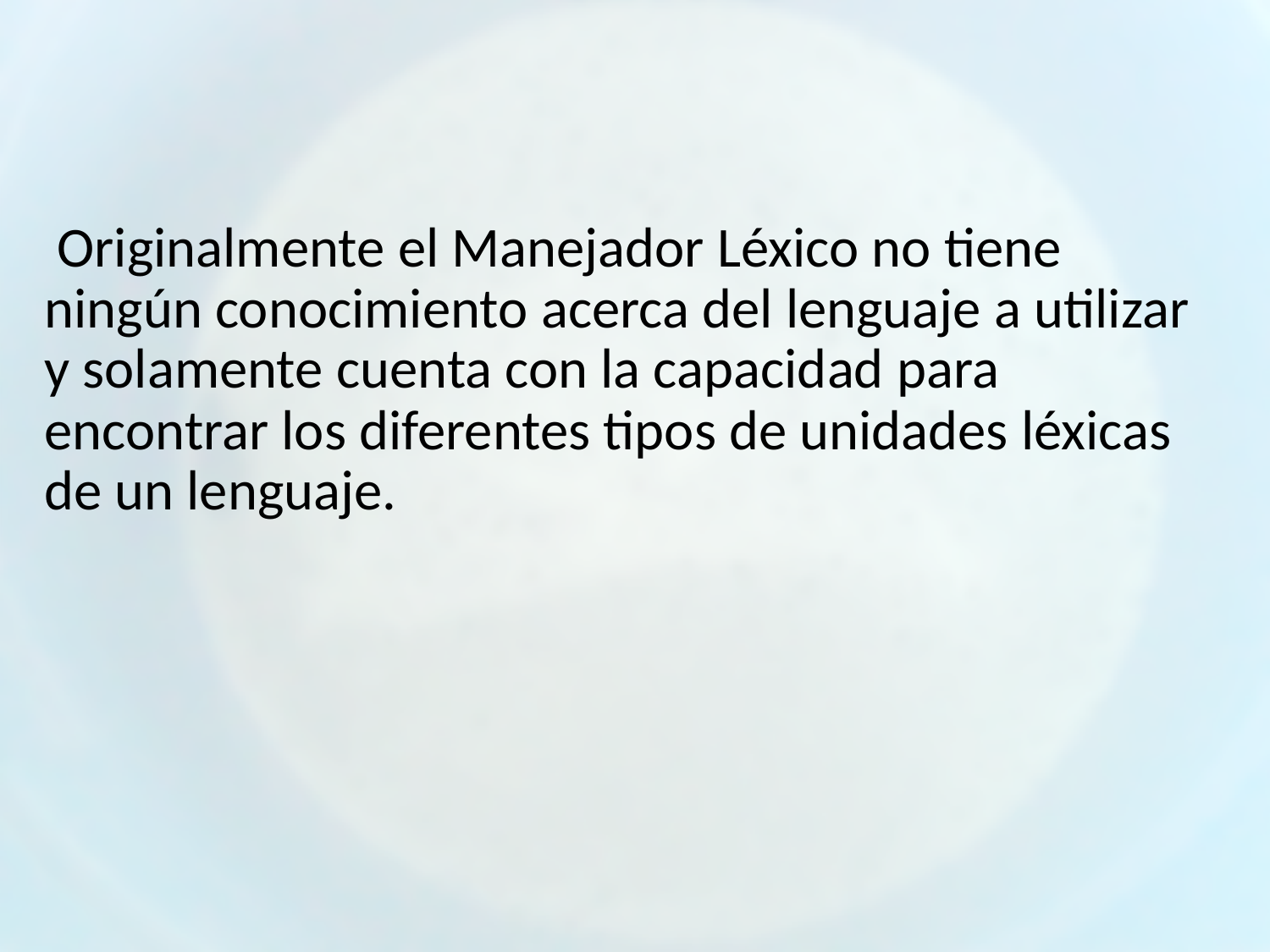

# Originalmente el Manejador Léxico no tiene ningún conocimiento acerca del lenguaje a utilizar y solamente cuenta con la capacidad para encontrar los diferentes tipos de unidades léxicas de un lenguaje.